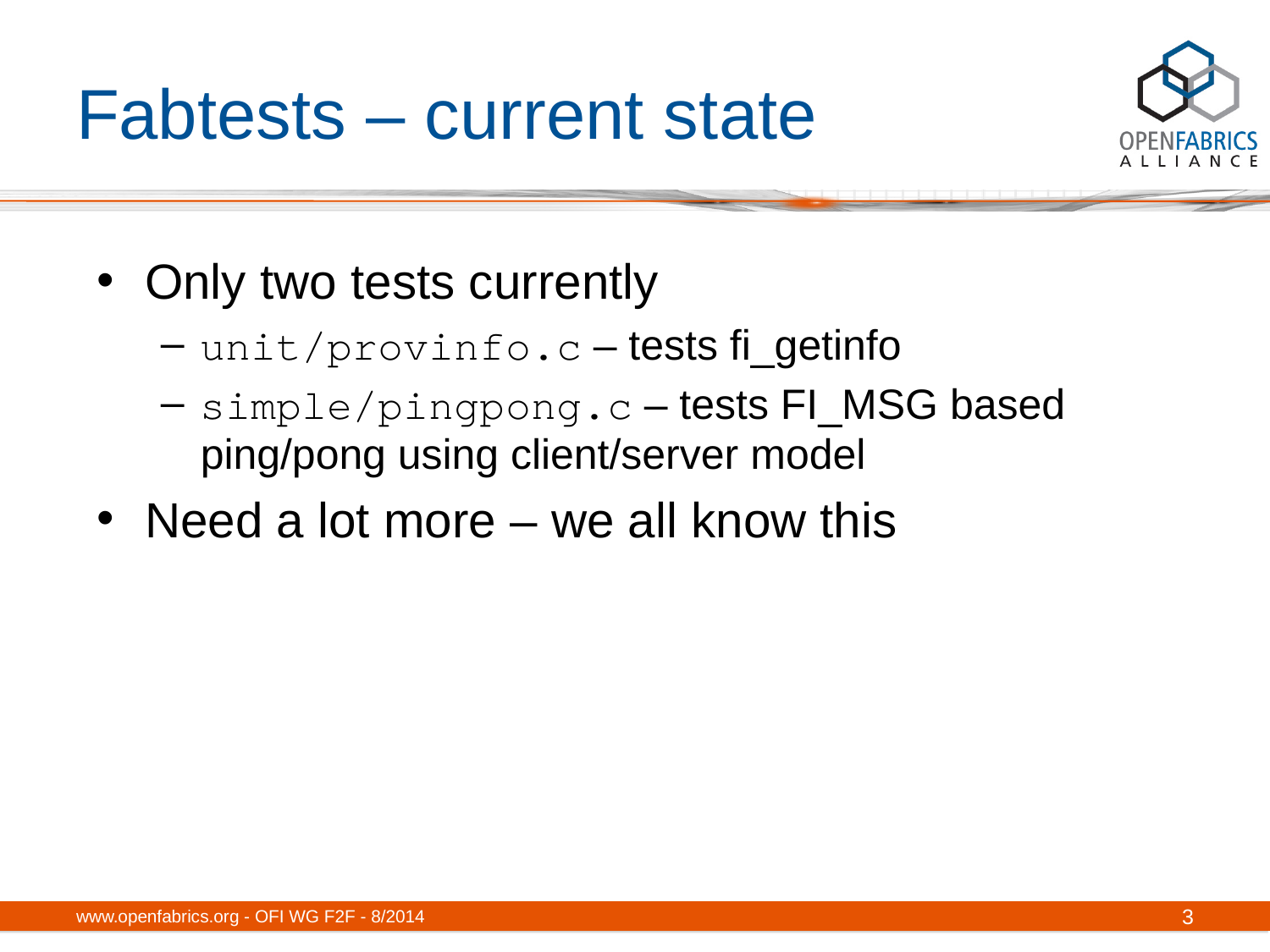

# Fabtests – current state
Only two tests currently
unit/provinfo.c – tests fi_getinfo
simple/pingpong.c – tests FI_MSG based ping/pong using client/server model
Need a lot more – we all know this
www.openfabrics.org - OFI WG F2F - 8/2014
3